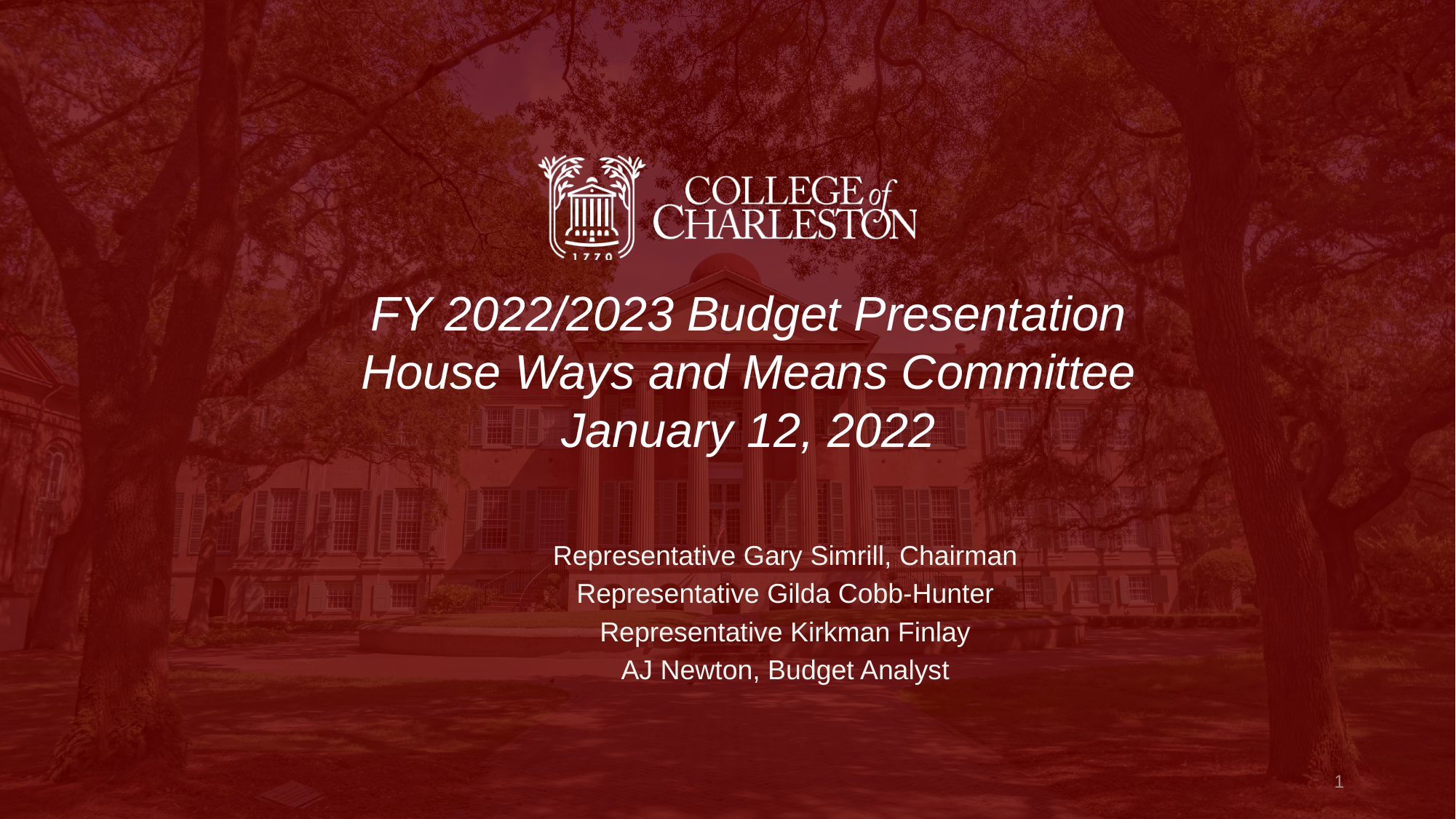

# FY 2022/2023 Budget Presentation House Ways and Means Committee January 12, 2022
Representative Gary Simrill, Chairman
Representative Gilda Cobb-Hunter
Representative Kirkman Finlay
AJ Newton, Budget Analyst
1